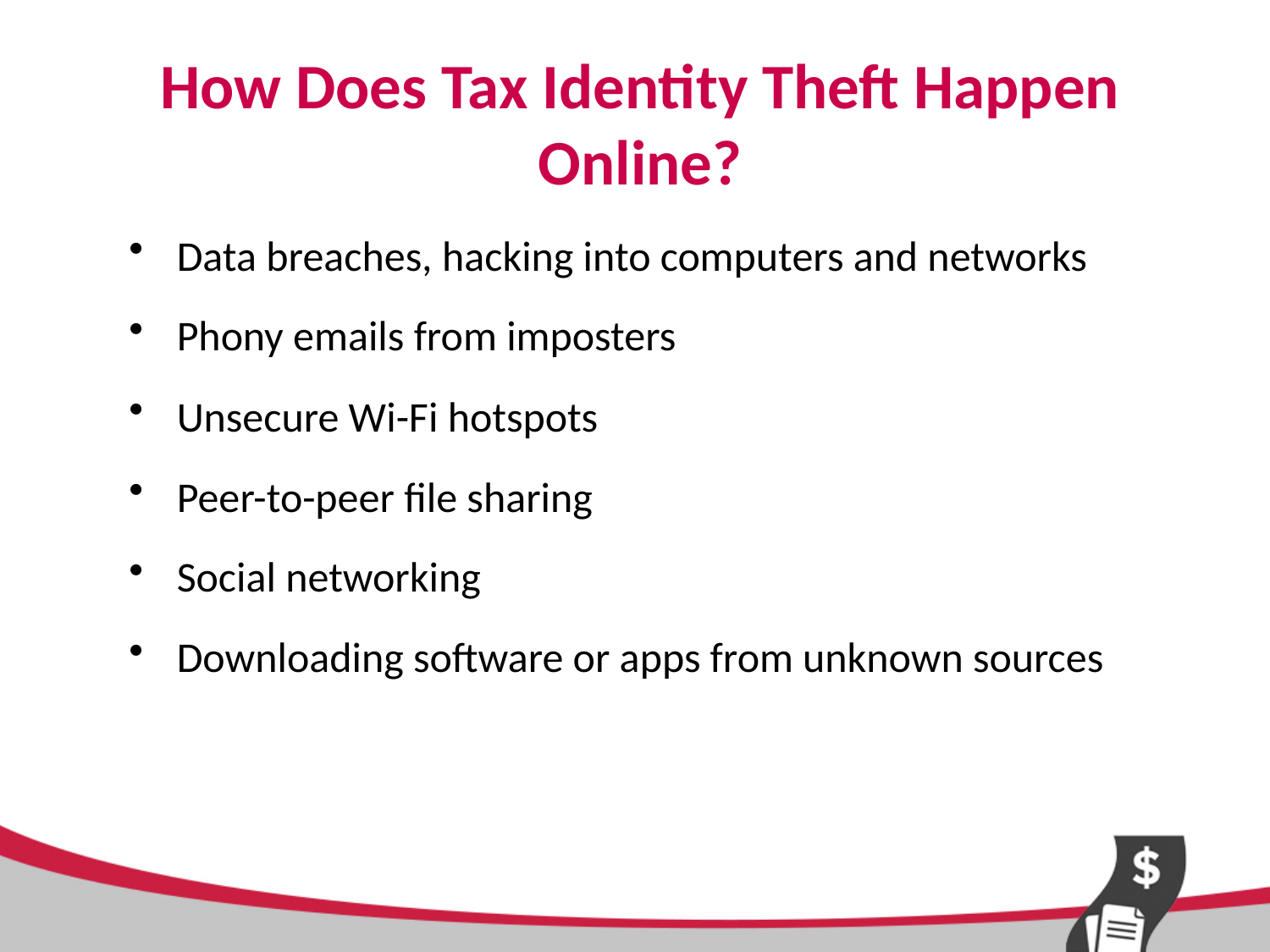

# How Does Tax Identity Theft Happen Online?
Data breaches, hacking into computers and networks
Phony emails from imposters
Unsecure Wi-Fi hotspots
Peer-to-peer file sharing
Social networking
Downloading software or apps from unknown sources